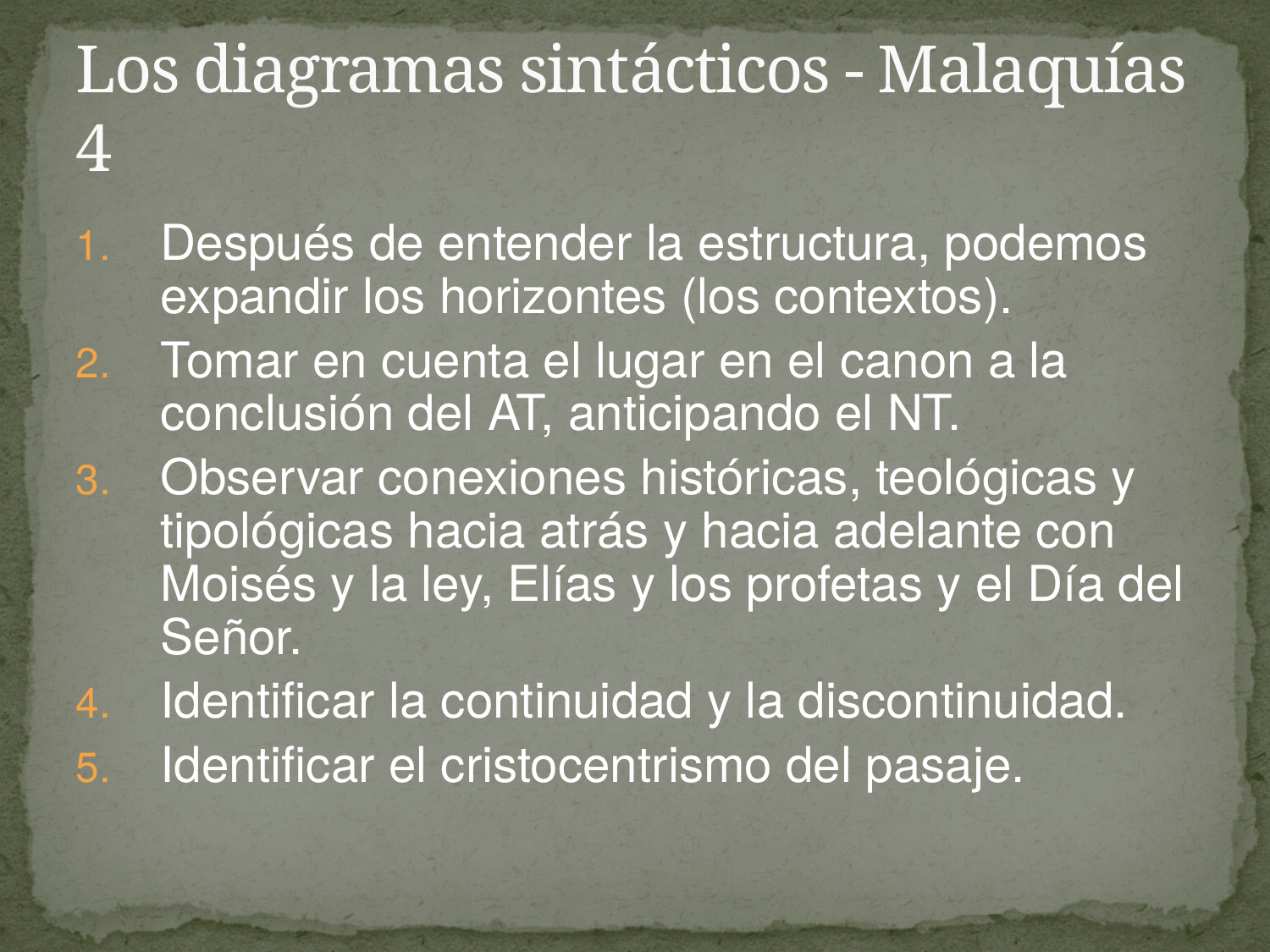

# Los diagramas sintácticos - Malaquías 4
Después de entender la estructura, podemos expandir los horizontes (los contextos).
Tomar en cuenta el lugar en el canon a la conclusión del AT, anticipando el NT.
Observar conexiones históricas, teológicas y tipológicas hacia atrás y hacia adelante con Moisés y la ley, Elías y los profetas y el Día del Señor.
Identificar la continuidad y la discontinuidad.
Identificar el cristocentrismo del pasaje.